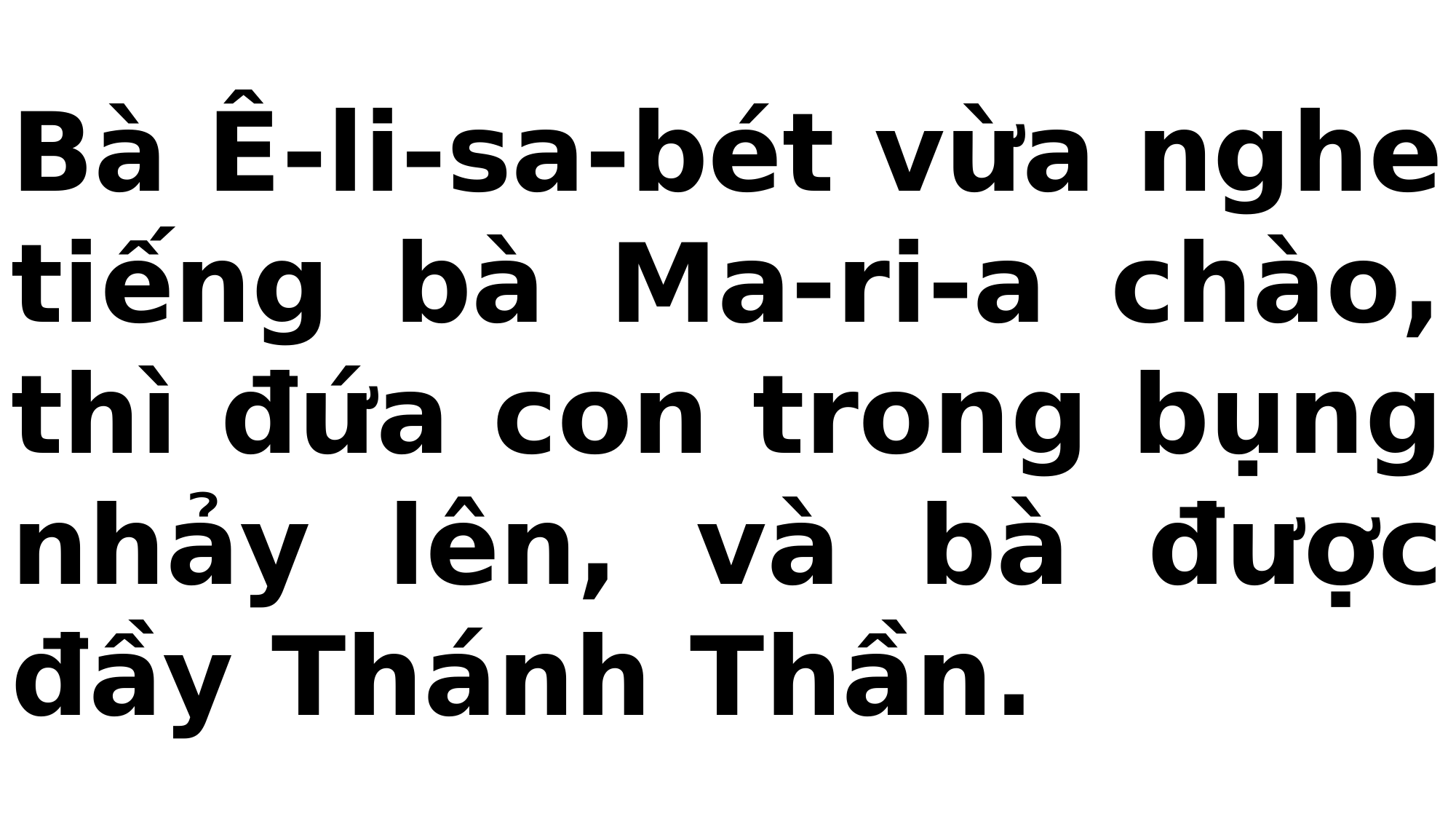

# Bà Ê-li-sa-bét vừa nghe tiếng bà Ma-ri-a chào, thì đứa con trong bụng nhảy lên, và bà được đầy Thánh Thần.